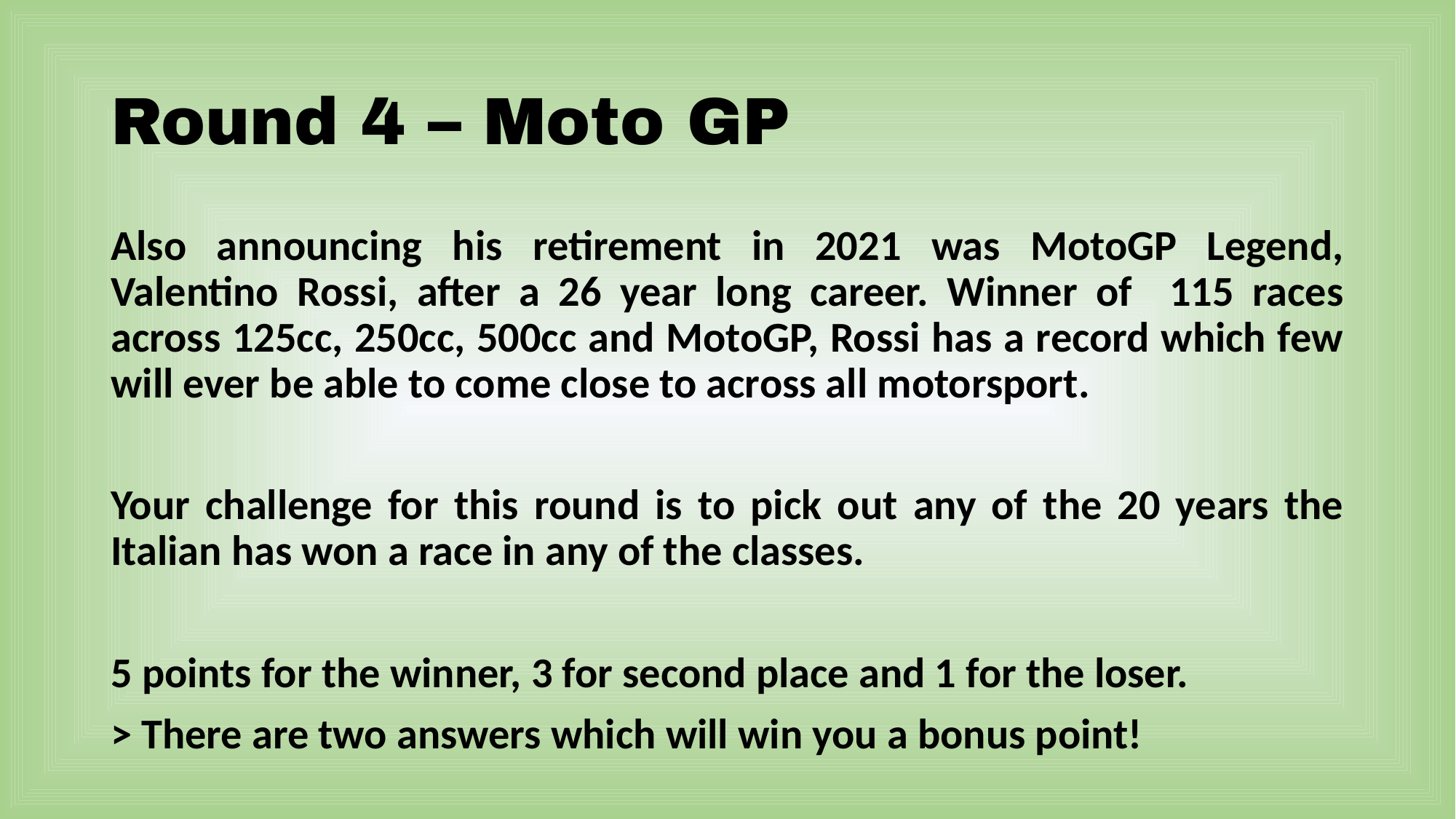

# Round 4 – Moto GP
Also announcing his retirement in 2021 was MotoGP Legend, Valentino Rossi, after a 26 year long career. Winner of  115 races across 125cc, 250cc, 500cc and MotoGP, Rossi has a record which few will ever be able to come close to across all motorsport.

Your challenge for this round is to pick out any of the 20 years the Italian has won a race in any of the classes.

5 points for the winner, 3 for second place and 1 for the loser.
> There are two answers which will win you a bonus point!